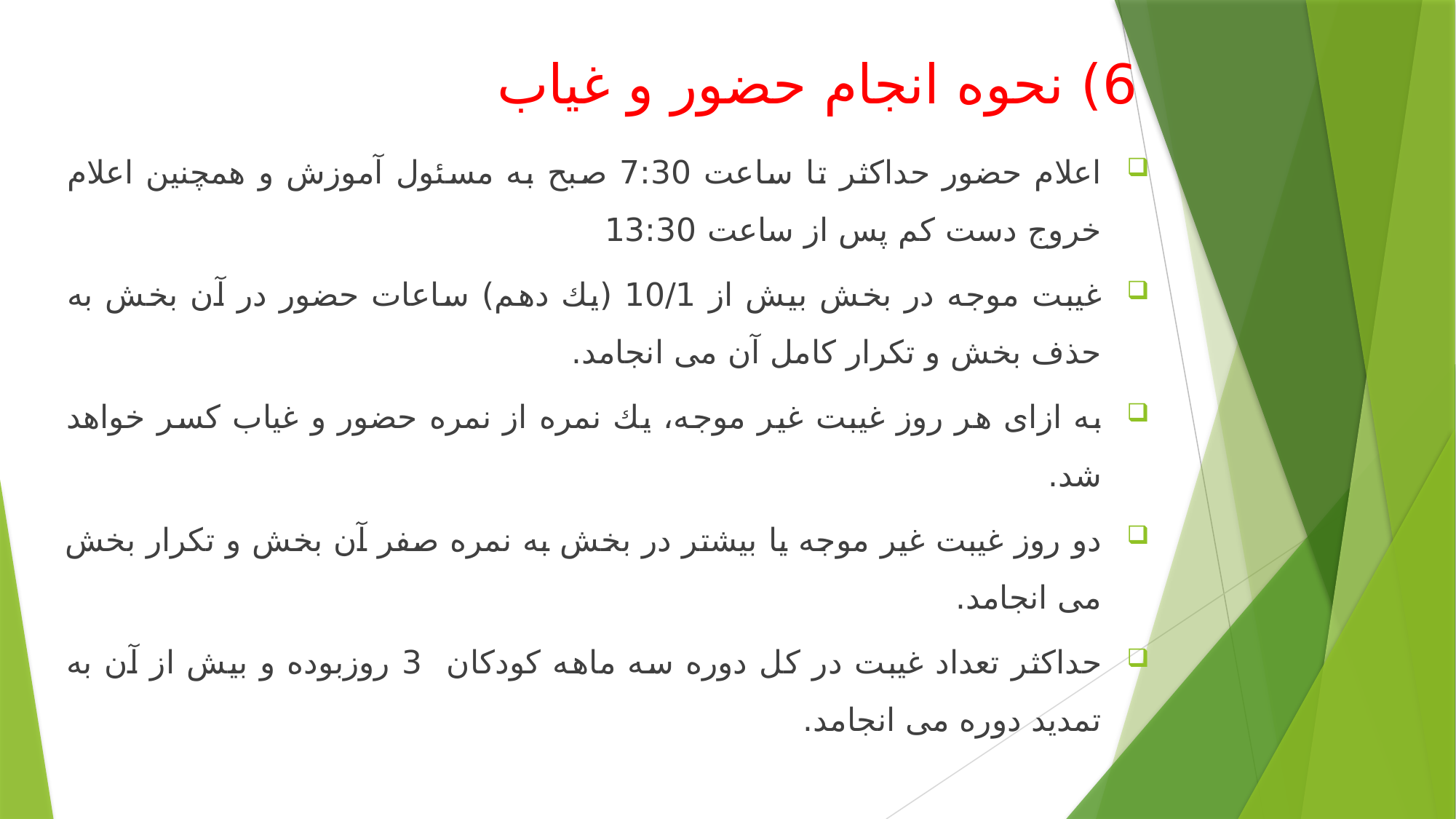

# 6) نحوه انجام حضور و غیاب

اعلام حضور حداكثر تا ساعت 7:30 صبح به مسئول آموزش و همچنین اعلام خروج دست كم پس از ساعت 13:30
غیبت موجه در بخش بیش از 10/1 (یك دهم) ساعات حضور در آن بخش به حذف بخش و تكرار كامل آن می انجامد.
به ازای هر روز غیبت غیر موجه، یك نمره از نمره حضور و غیاب كسر خواهد شد.
دو روز غیبت غیر موجه یا بیشتر در بخش به نمره صفر آن بخش و تكرار بخش می انجامد.
حداكثر تعداد غیبت در كل دوره سه ماهه كودكان  3 روزبوده و بیش از آن به تمدید دوره می انجامد.